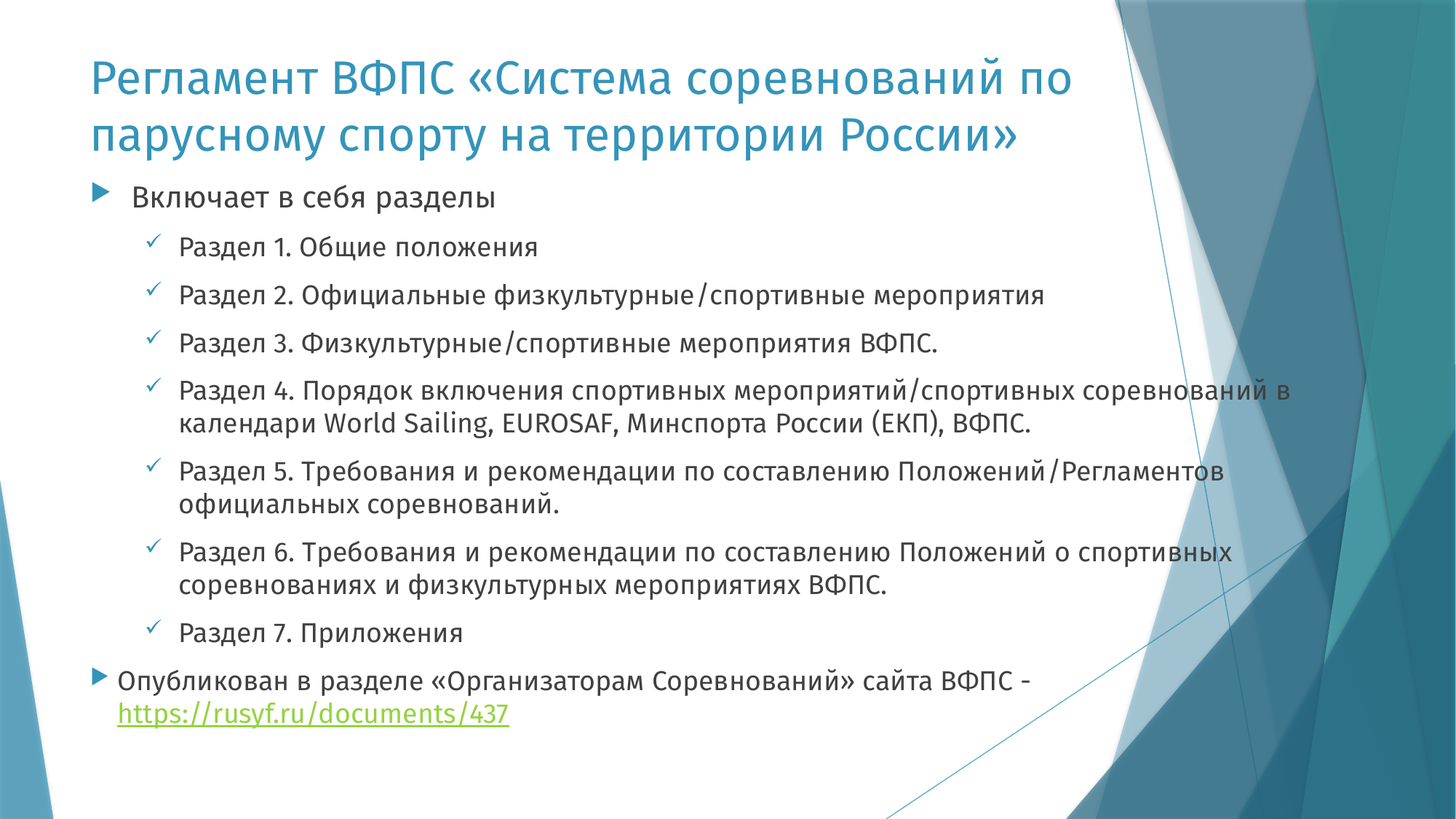

# Регламент ВФПС «Система соревнований по парусному спорту на территории России»
Включает в себя разделы
Раздел 1. Общие положения
Раздел 2. Официальные физкультурные/спортивные мероприятия
Раздел 3. Физкультурные/спортивные мероприятия ВФПС.
Раздел 4. Порядок включения спортивных мероприятий/спортивных соревнований в календари World Sailing, EUROSAF, Минспорта России (ЕКП), ВФПС.
Раздел 5. Требования и рекомендации по составлению Положений/Регламентов официальных соревнований.
Раздел 6. Требования и рекомендации по составлению Положений о спортивных соревнованиях и физкультурных мероприятиях ВФПС.
Раздел 7. Приложения
Опубликован в разделе «Организаторам Соревнований» сайта ВФПС - https://rusyf.ru/documents/437